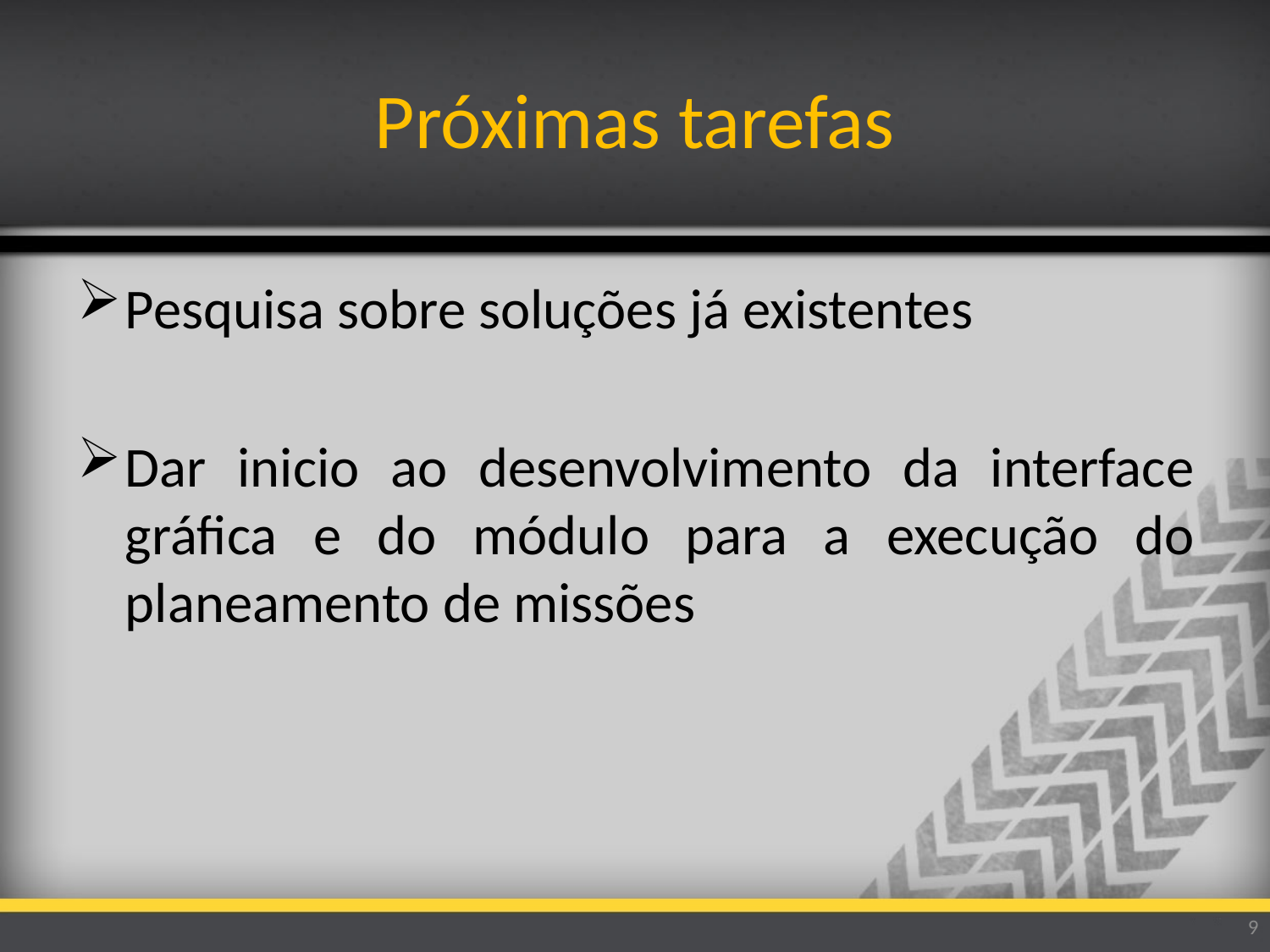

# Próximas tarefas
Pesquisa sobre soluções já existentes

Dar inicio ao desenvolvimento da interface gráfica e do módulo para a execução do planeamento de missões

9